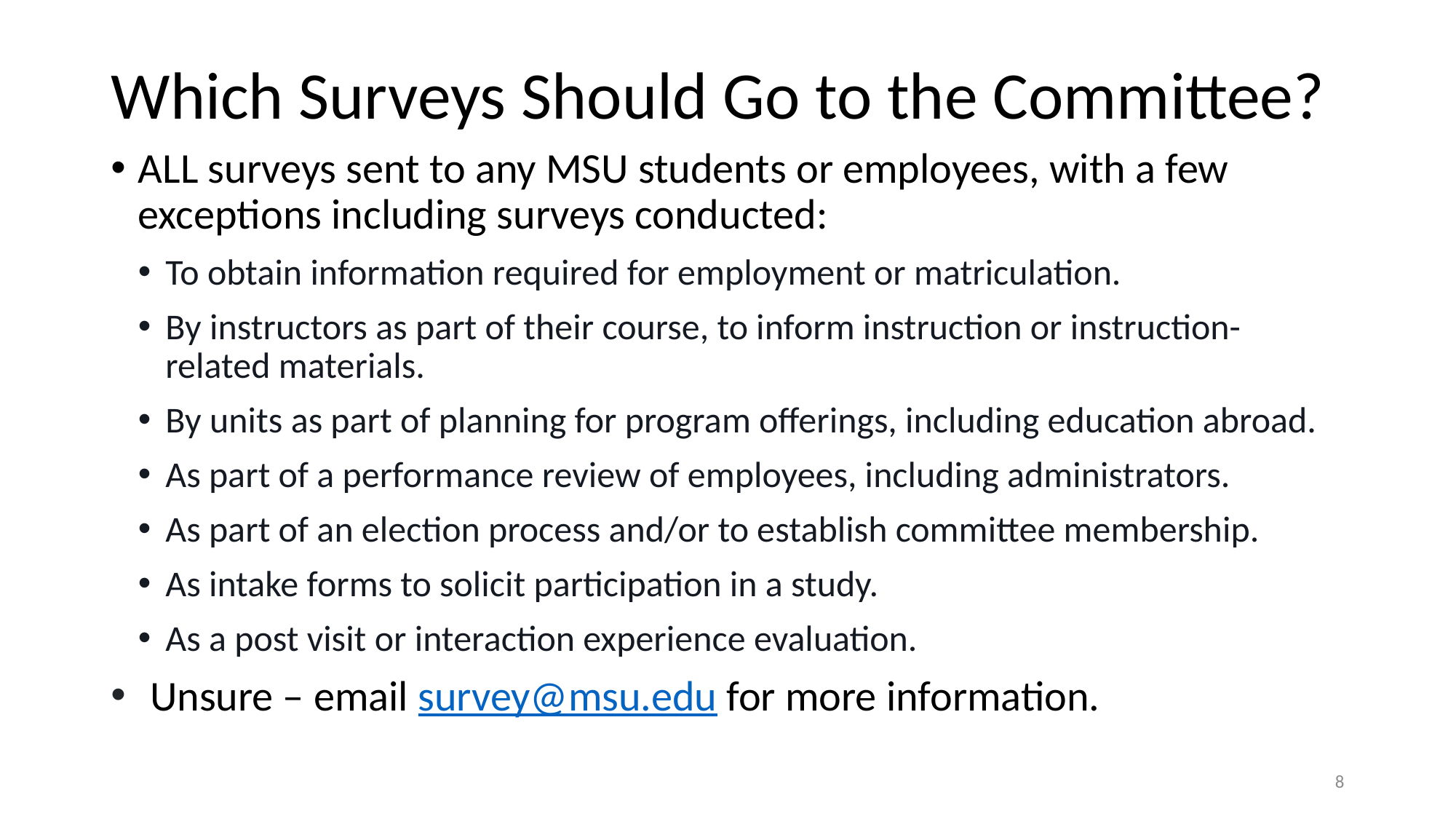

# Which Surveys Should Go to the Committee?
ALL surveys sent to any MSU students or employees, with a few exceptions including surveys conducted:
To obtain information required for employment or matriculation.
By instructors as part of their course, to inform instruction or instruction-related materials.
By units as part of planning for program offerings, including education abroad.
As part of a performance review of employees, including administrators.
As part of an election process and/or to establish committee membership.
As intake forms to solicit participation in a study.
As a post visit or interaction experience evaluation.
 Unsure – email survey@msu.edu for more information.
8